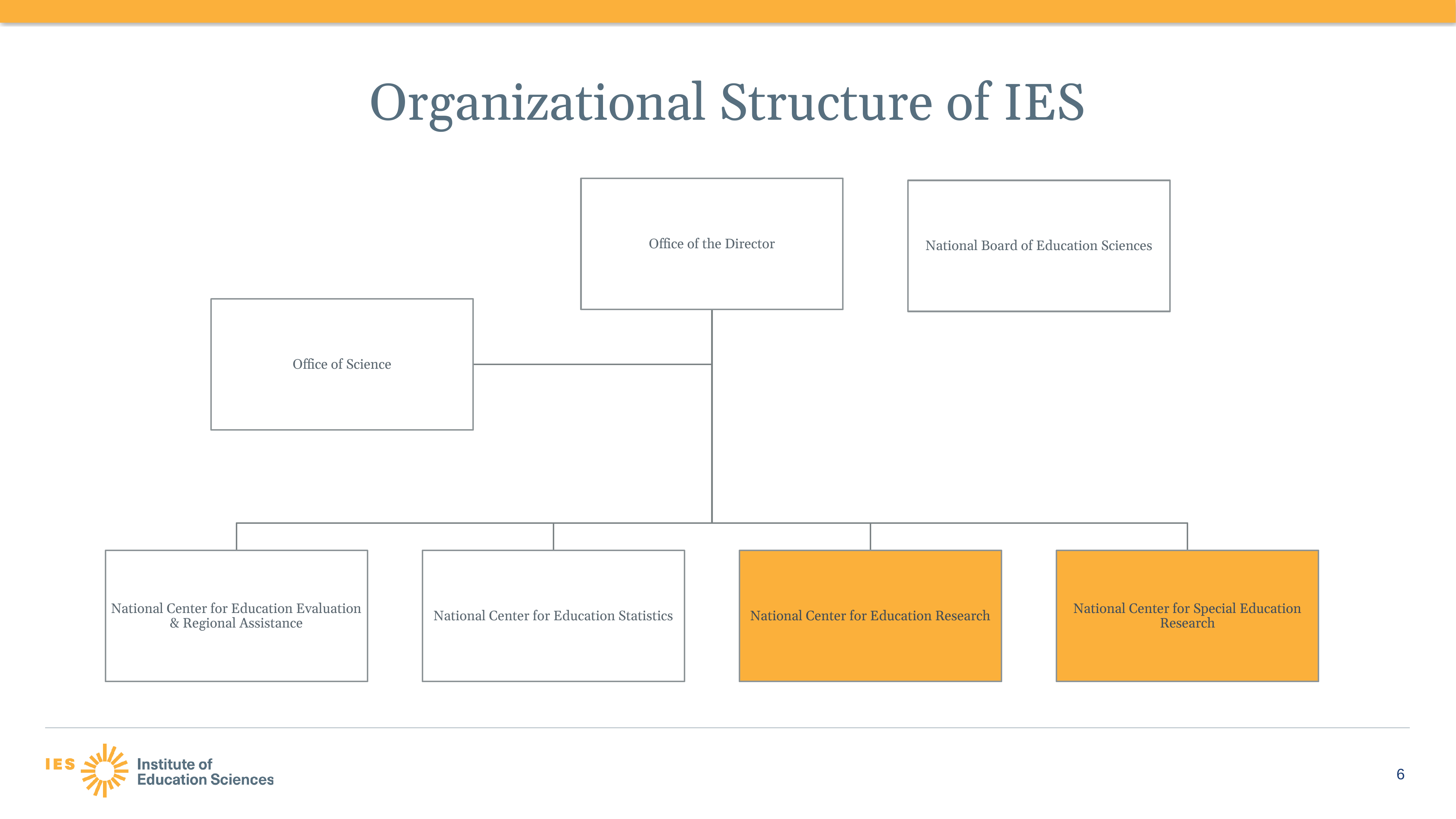

# Organizational Structure of IES
Office of the Director
National Center for Education Evaluation & Regional Assistance
National Center for Education Statistics
National Center for Education Research
National Center for Special Education Research
Office of Science
National Board of Education Sciences
6